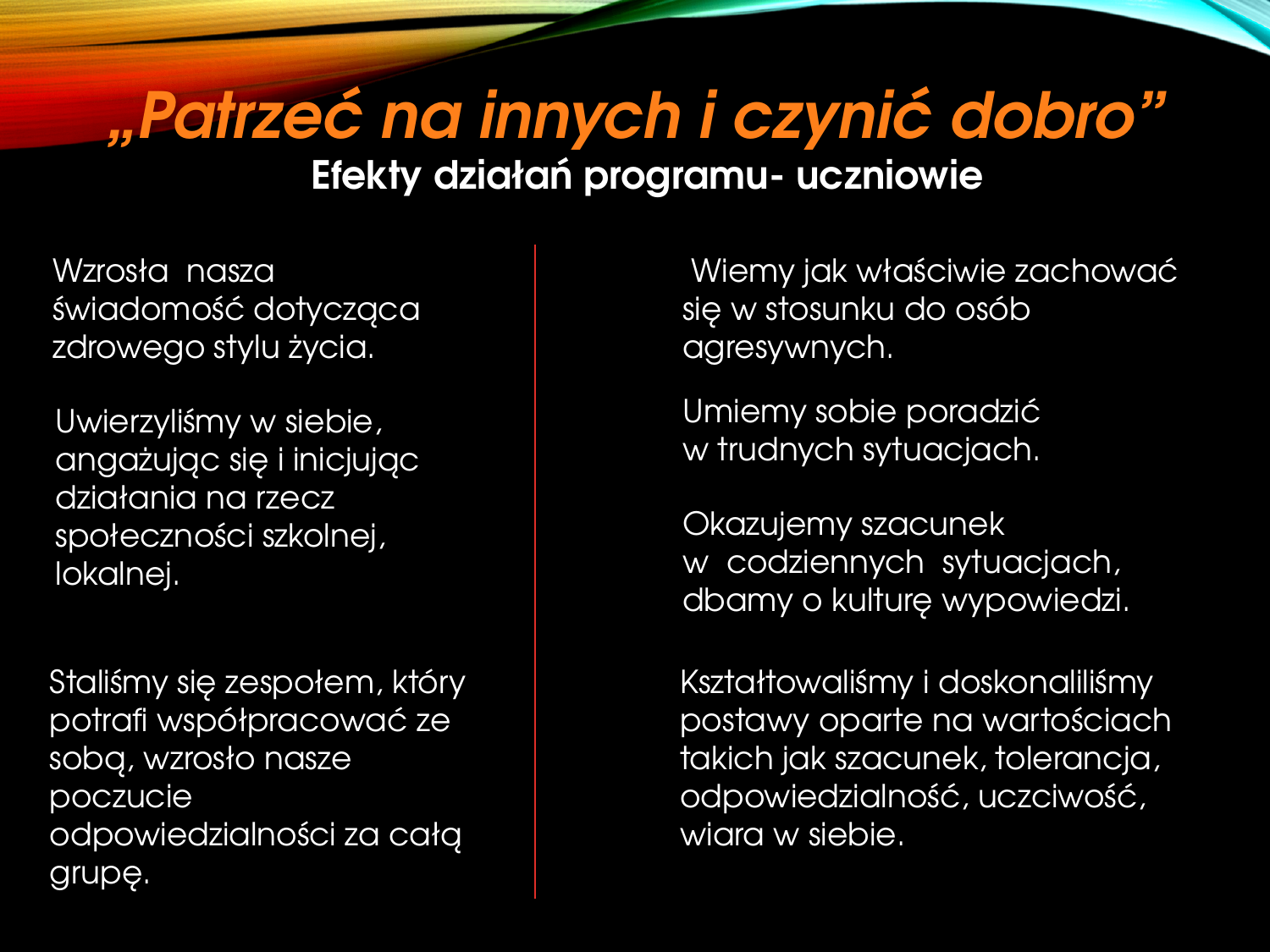

„Patrzeć na innych i czynić dobro”
Efekty działań programu- uczniowie
Wzrosła  nasza  świadomość dotycząca    zdrowego stylu życia.
 Wiemy jak właściwie zachować się w stosunku do osób agresywnych.
Umiemy sobie poradzić
w trudnych sytuacjach.
Uwierzyliśmy w siebie, angażując się i inicjując  działania na rzecz  społeczności szkolnej, lokalnej.
Okazujemy szacunek
w  codziennych  sytuacjach, dbamy o kulturę wypowiedzi.
Staliśmy się zespołem, który potrafi współpracować ze sobą, wzrosło nasze poczucie odpowiedzialności za całą grupę.
Kształtowaliśmy i doskonaliliśmy postawy oparte na wartościach takich jak szacunek, tolerancja, odpowiedzialność, uczciwość, wiara w siebie.